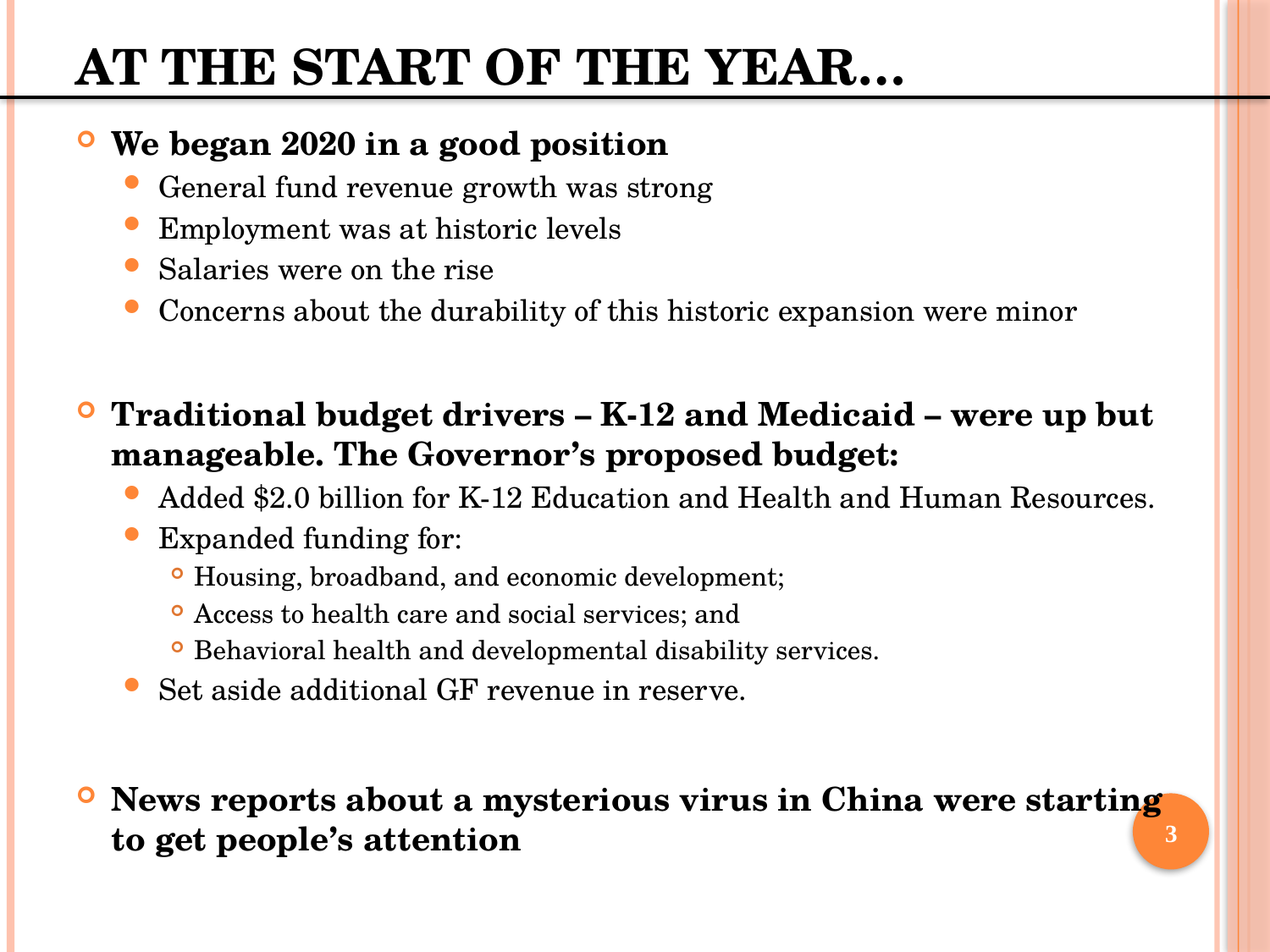

# At the start of the year…
We began 2020 in a good position
General fund revenue growth was strong
Employment was at historic levels
Salaries were on the rise
Concerns about the durability of this historic expansion were minor

Traditional budget drivers – K-12 and Medicaid – were up but manageable. The Governor’s proposed budget:
Added $2.0 billion for K-12 Education and Health and Human Resources.
Expanded funding for:
Housing, broadband, and economic development;
Access to health care and social services; and
Behavioral health and developmental disability services.
Set aside additional GF revenue in reserve.

News reports about a mysterious virus in China were starting to get people’s attention

3